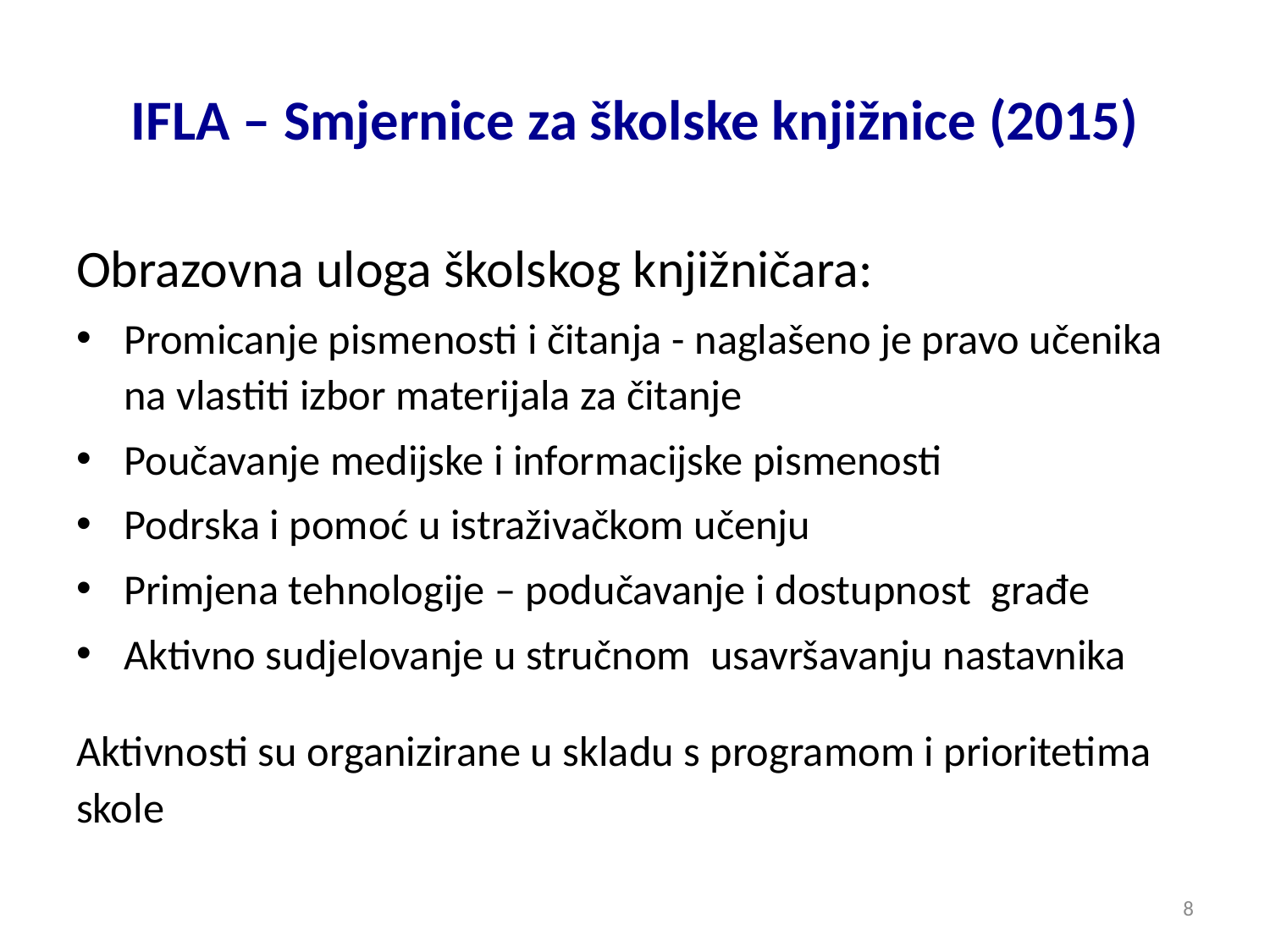

# IFLA – Smjernice za školske knjižnice (2015)
Obrazovna uloga školskog knjižničara:
Promicanje pismenosti i čitanja - naglašeno je pravo učenika na vlastiti izbor materijala za čitanje
Poučavanje medijske i informacijske pismenosti
Podrska i pomoć u istraživačkom učenju
Primjena tehnologije – podučavanje i dostupnost  građe
Aktivno sudjelovanje u stručnom  usavršavanju nastavnika

Aktivnosti su organizirane u skladu s programom i prioritetima skole
8